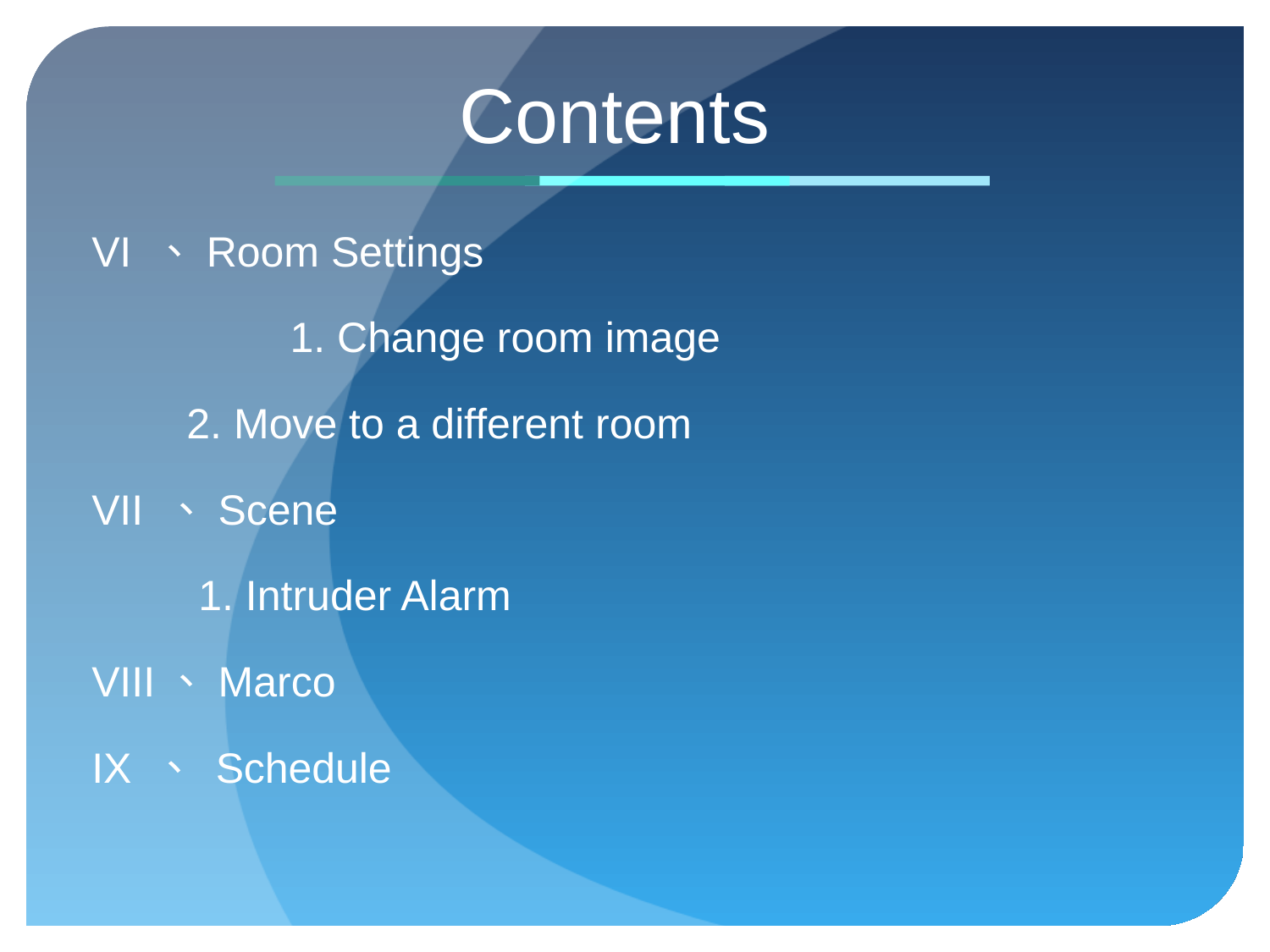

Contents
VI 、Room Settings
		  1. Change room image
        2. Move to a different room
VII 、Scene
         1. Intruder Alarm
VIII、Marco
IX 、 Schedule